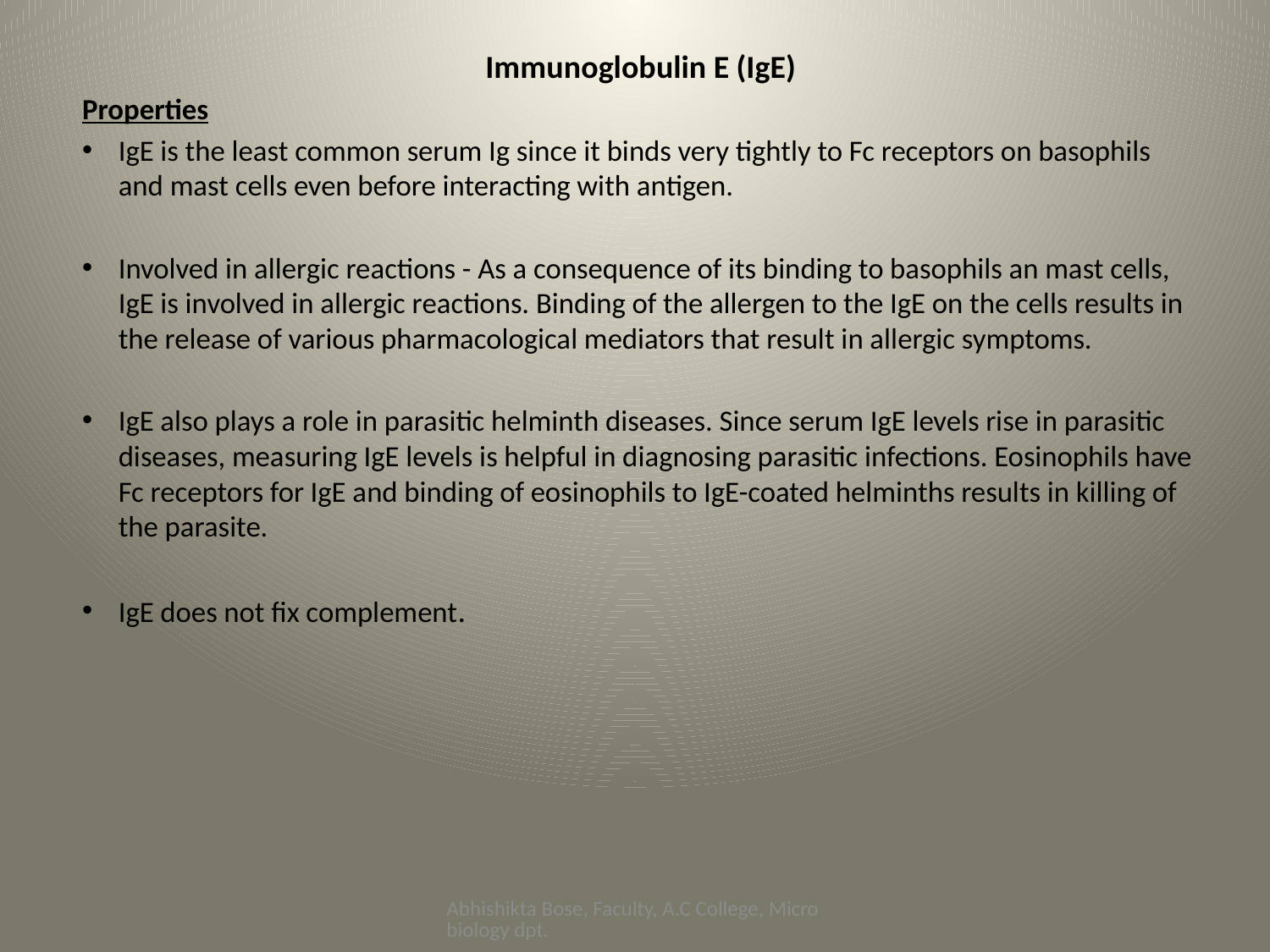

#
Immunoglobulin E (IgE)
Properties
IgE is the least common serum Ig since it binds very tightly to Fc receptors on basophils and mast cells even before interacting with antigen.

Involved in allergic reactions - As a consequence of its binding to basophils an mast cells, IgE is involved in allergic reactions. Binding of the allergen to the IgE on the cells results in the release of various pharmacological mediators that result in allergic symptoms.

IgE also plays a role in parasitic helminth diseases. Since serum IgE levels rise in parasitic diseases, measuring IgE levels is helpful in diagnosing parasitic infections. Eosinophils have Fc receptors for IgE and binding of eosinophils to IgE-coated helminths results in killing of the parasite.

IgE does not fix complement.

Abhishikta Bose, Faculty, A.C College, Microbiology dpt.